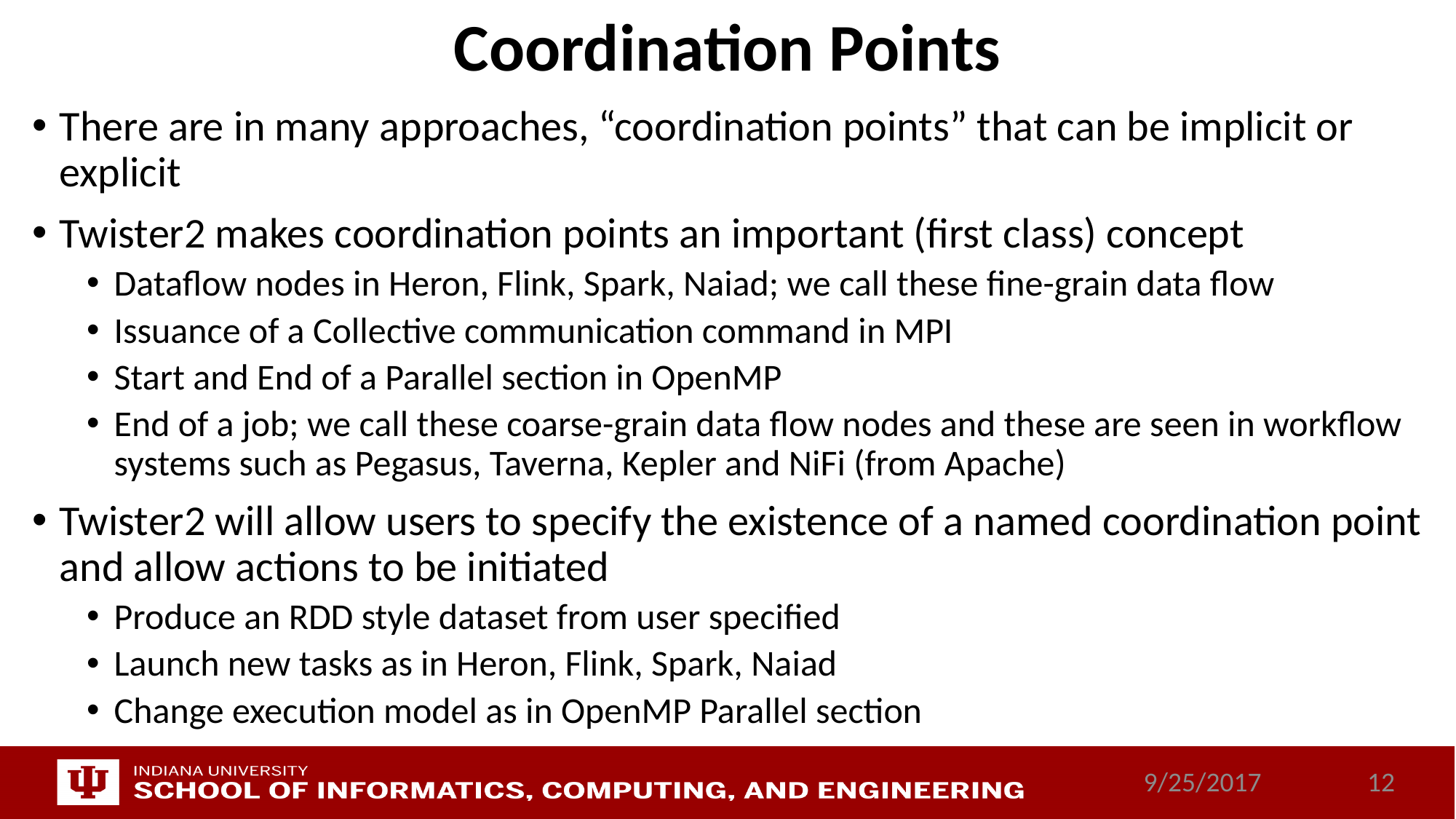

# Coordination Points
There are in many approaches, “coordination points” that can be implicit or explicit
Twister2 makes coordination points an important (first class) concept
Dataflow nodes in Heron, Flink, Spark, Naiad; we call these fine-grain data flow
Issuance of a Collective communication command in MPI
Start and End of a Parallel section in OpenMP
End of a job; we call these coarse-grain data flow nodes and these are seen in workflow systems such as Pegasus, Taverna, Kepler and NiFi (from Apache)
Twister2 will allow users to specify the existence of a named coordination point and allow actions to be initiated
Produce an RDD style dataset from user specified
Launch new tasks as in Heron, Flink, Spark, Naiad
Change execution model as in OpenMP Parallel section
9/25/2017
12